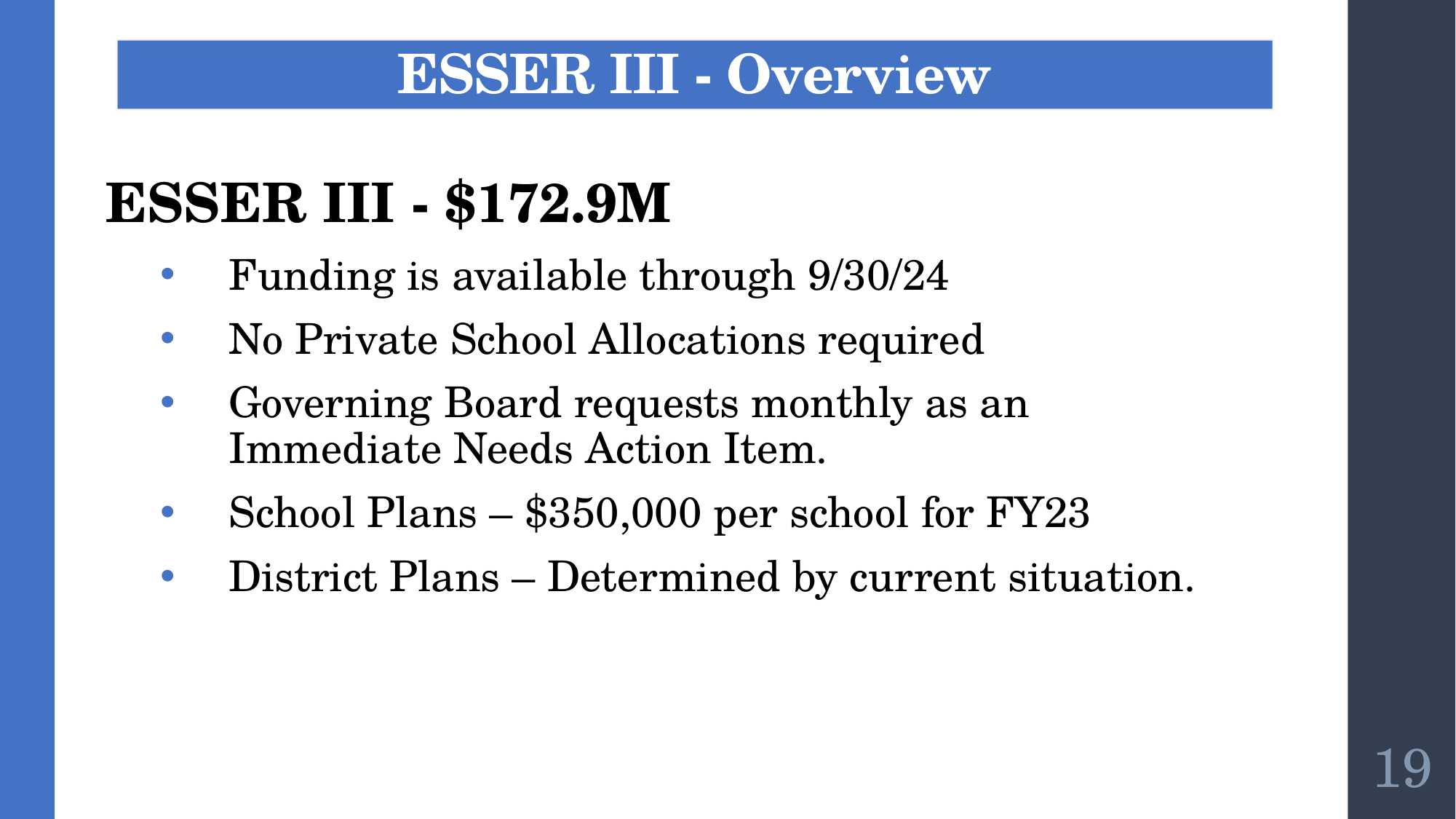

# ESSER III Overview
ESSER III - Overview
ESSER III - $172.9M
Funding is available through 9/30/24
No Private School Allocations required
Governing Board requests monthly as an Immediate Needs Action Item.
School Plans – $350,000 per school for FY23
District Plans – Determined by current situation.
19